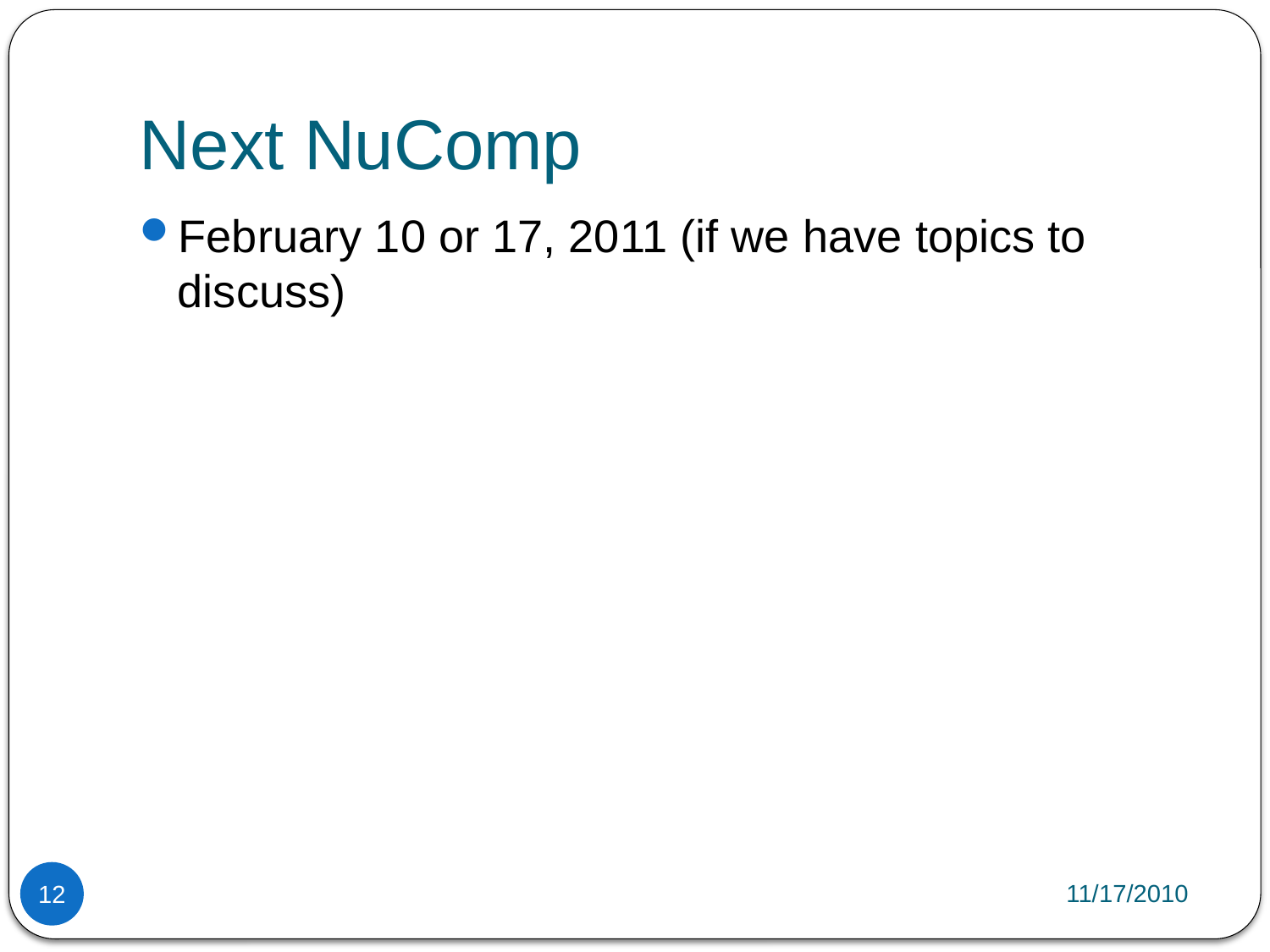

# Next NuComp
February 10 or 17, 2011 (if we have topics to discuss)
11/17/2010
12